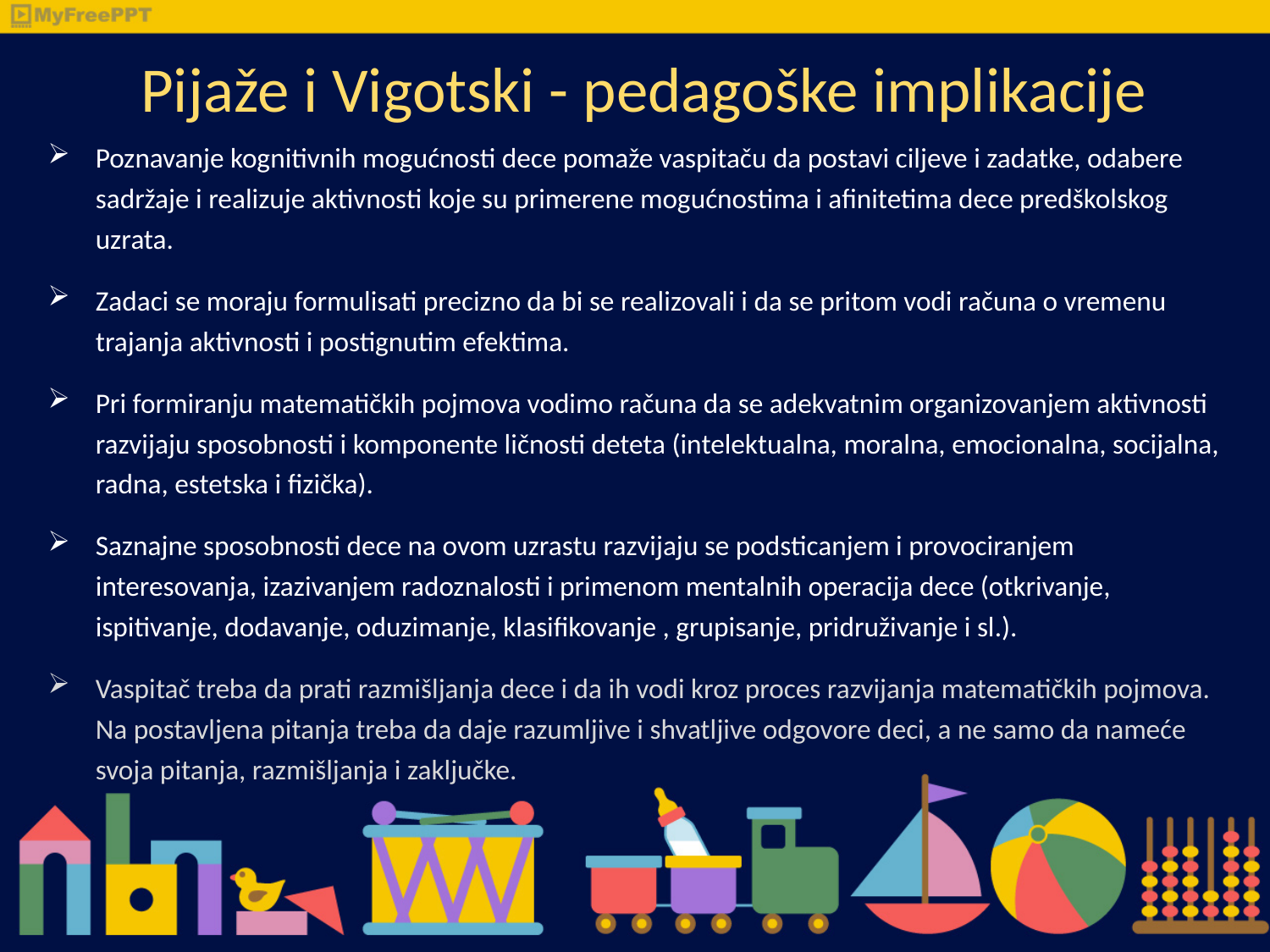

Pijaže i Vigotski - pedagoške implikacije
Poznavanje kognitivnih mogućnosti dece pomaže vaspitaču da postavi ciljeve i zadatke, odabere sadržaje i realizuje aktivnosti koje su primerene mogućnostima i afinitetima dece predškolskog uzrata.
Zadaci se moraju formulisati precizno da bi se realizovali i da se pritom vodi računa o vremenu trajanja aktivnosti i postignutim efektima.
Pri formiranju matematičkih pojmova vodimo računa da se adekvatnim organizovanjem aktivnosti razvijaju sposobnosti i komponente ličnosti deteta (intelektualna, moralna, emocionalna, socijalna, radna, estetska i fizička).
Saznajne sposobnosti dece na ovom uzrastu razvijaju se podsticanjem i provociranjem interesovanja, izazivanjem radoznalosti i primenom mentalnih operacija dece (otkrivanje, ispitivanje, dodavanje, oduzimanje, klasifikovanje , grupisanje, pridruživanje i sl.).
Vaspitač treba da prati razmišljanja dece i da ih vodi kroz proces razvijanja matematičkih pojmova. Na postavljena pitanja treba da daje razumljive i shvatljive odgovore deci, a ne samo da nameće svoja pitanja, razmišljanja i zaključke.